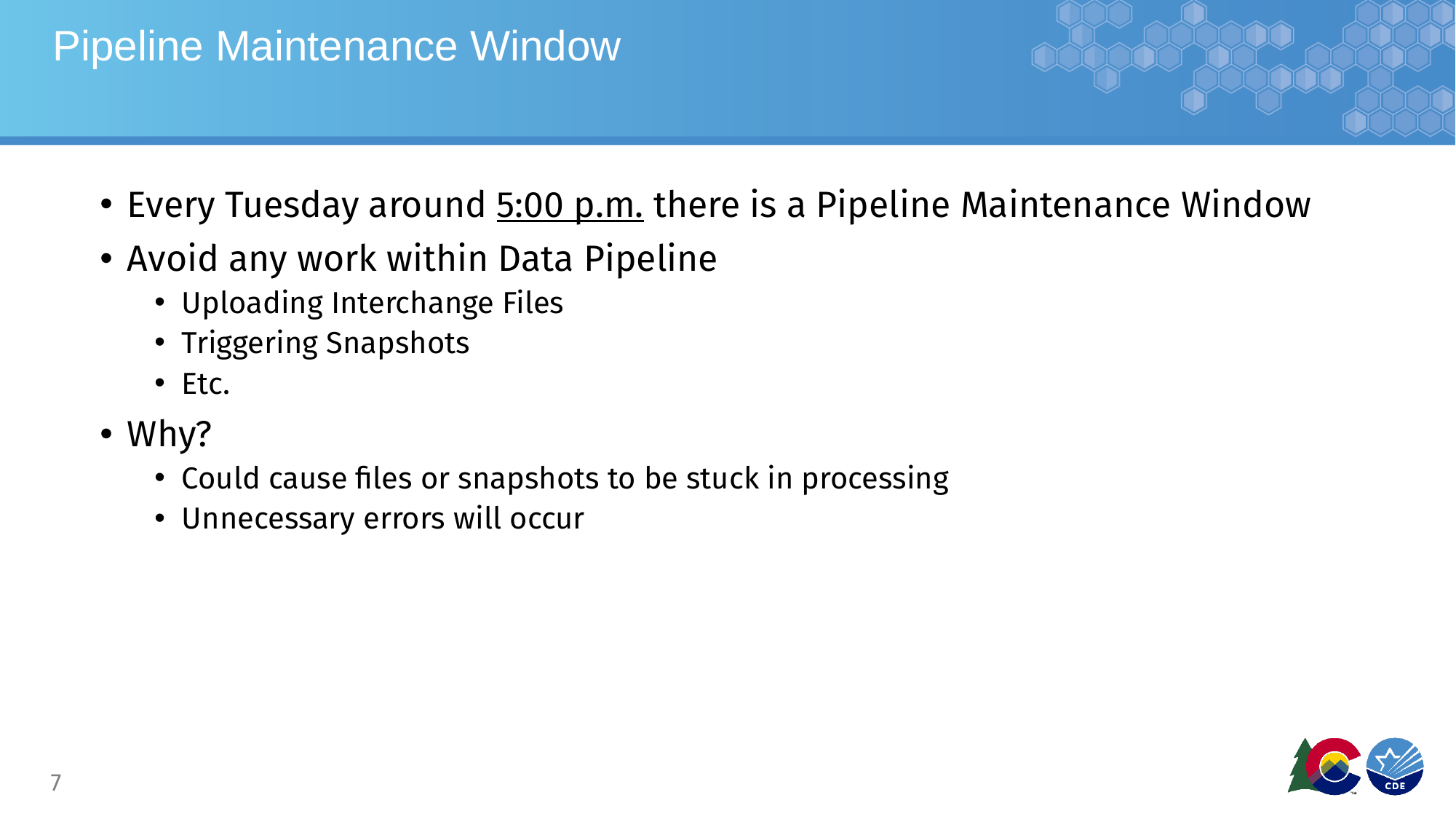

# Pipeline Maintenance Window
Every Tuesday around 5:00 p.m. there is a Pipeline Maintenance Window
Avoid any work within Data Pipeline
Uploading Interchange Files
Triggering Snapshots
Etc.
Why?
Could cause files or snapshots to be stuck in processing
Unnecessary errors will occur

7